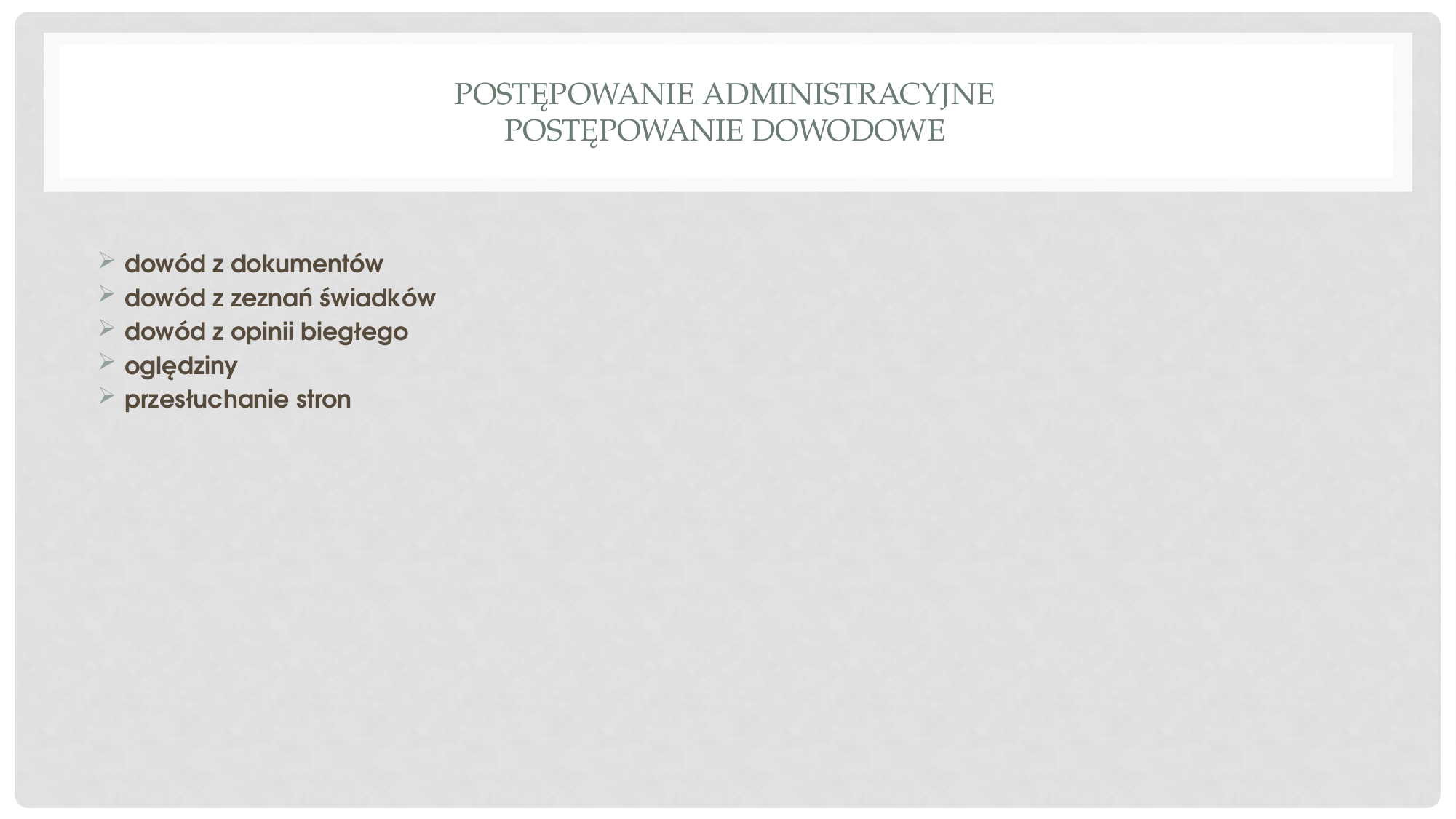

# Postępowanie administracyjne postępowanie dowodowe

dowód z dokumentów
dowód z zeznań świadków
dowód z opinii biegłego
oględziny
przesłuchanie stron